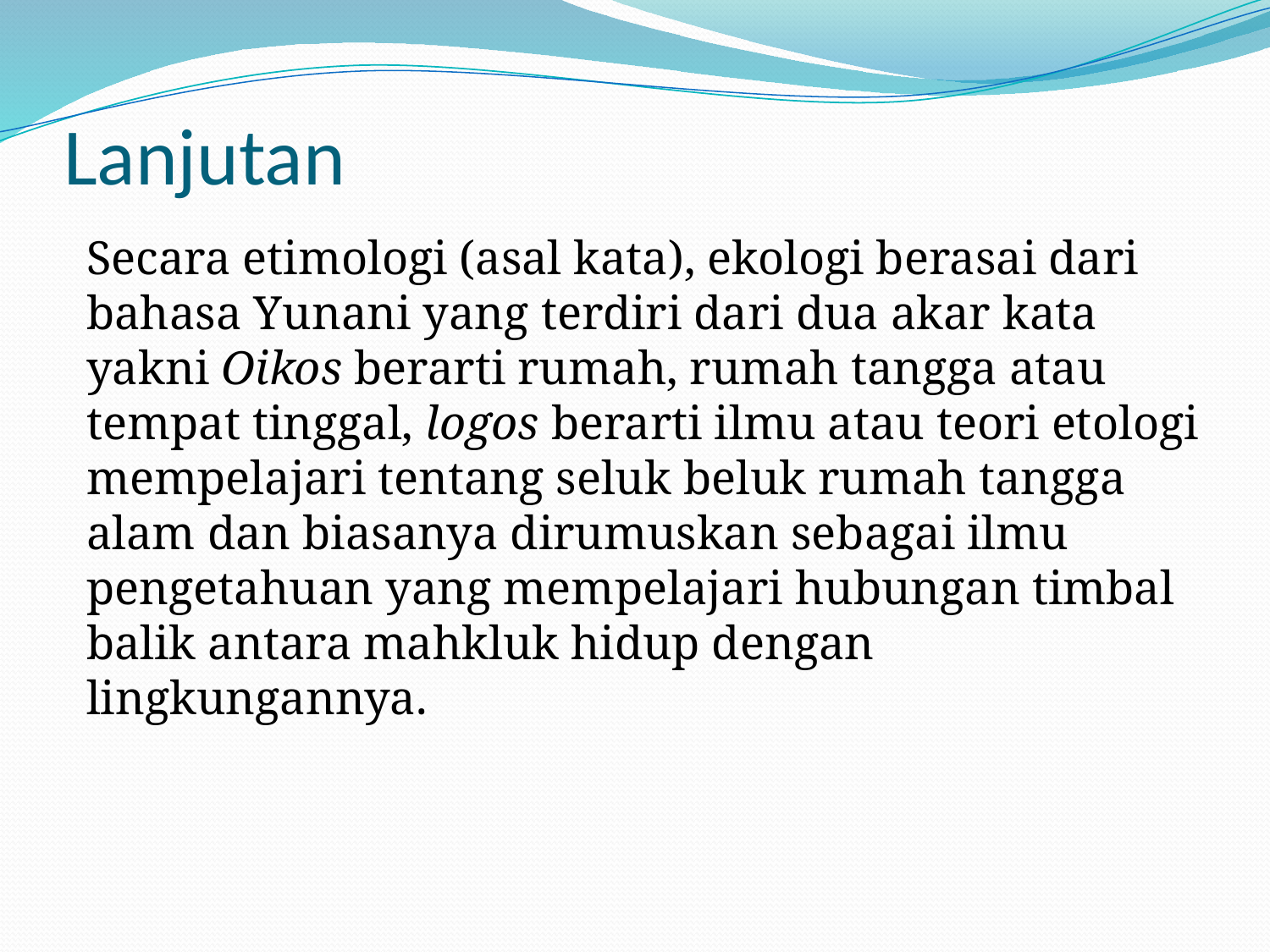

# Lanjutan
Secara etimologi (asal kata), ekologi berasai dari bahasa Yunani yang terdiri dari dua akar kata yakni Oikos berarti rumah, rumah tangga atau tempat tinggal, logos berarti ilmu atau teori etologi mempelajari tentang seluk beluk rumah tangga alam dan biasanya dirumuskan sebagai ilmu pengetahuan yang mempelajari hubungan timbal balik antara mahkluk hidup dengan lingkungannya.